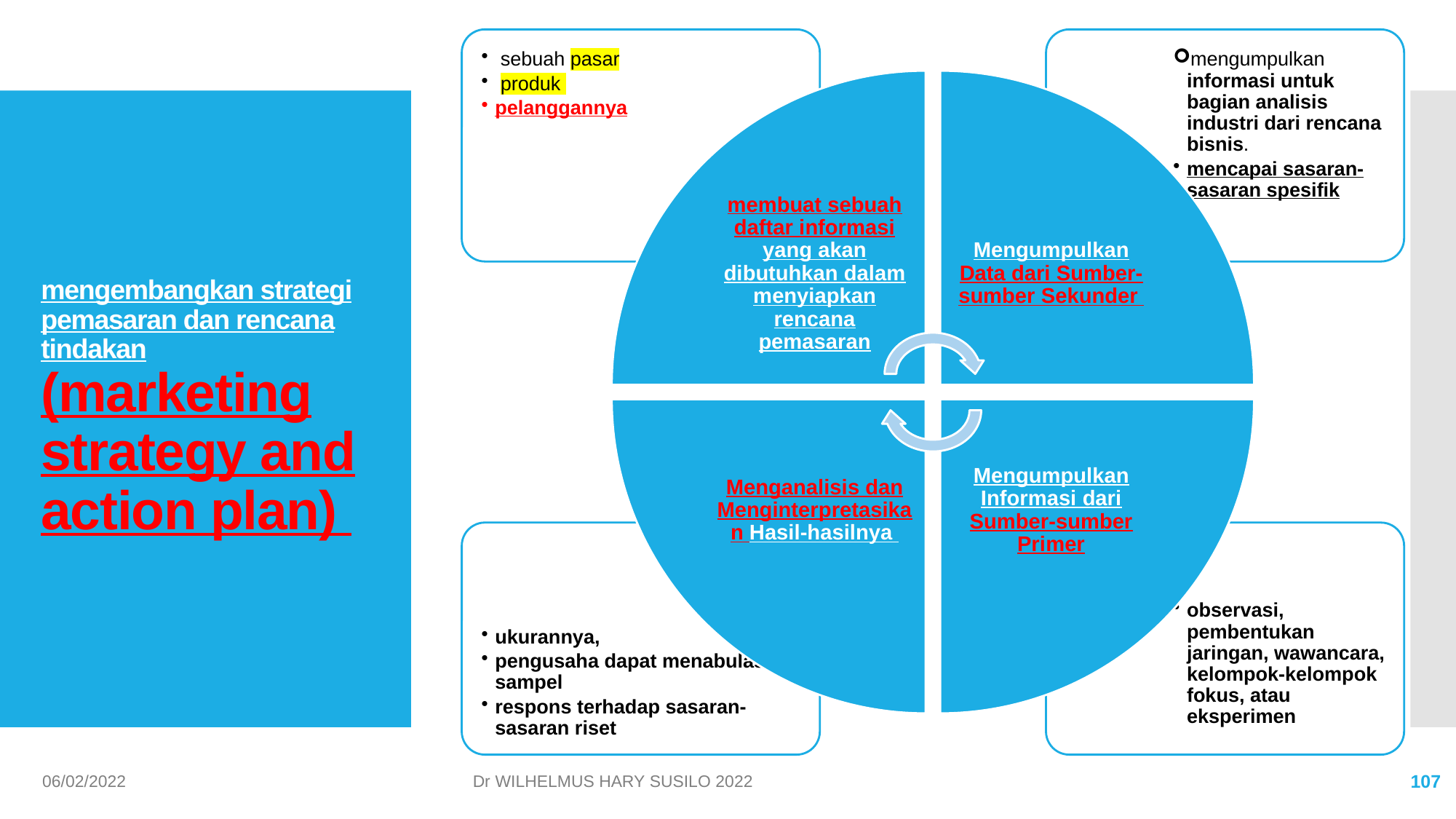

observasi, pembentukan jaringan, wawancara, kelompok-kelompok fokus, atau eksperimen

ukurannya,
pengusaha dapat menabulasikan sampel
respons terhadap sasaran-sasaran riset
mengumpulkan informasi untuk bagian analisis industri dari rencana bisnis.
mencapai sasaran-sasaran spesifik
 sebuah pasar
 produk
pelanggannya
membuat sebuah daftar informasi yang akan dibutuhkan dalam menyiapkan rencana pemasaran
Mengumpulkan Data dari Sumber-sumber Sekunder
Mengumpulkan Informasi dari Sumber-sumber Primer
Menganalisis dan Menginterpretasikan Hasil-hasilnya
# mengembangkan strategi pemasaran dan rencana tindakan (marketing strategy and action plan)
06/02/2022
Dr WILHELMUS HARY SUSILO 2022
107